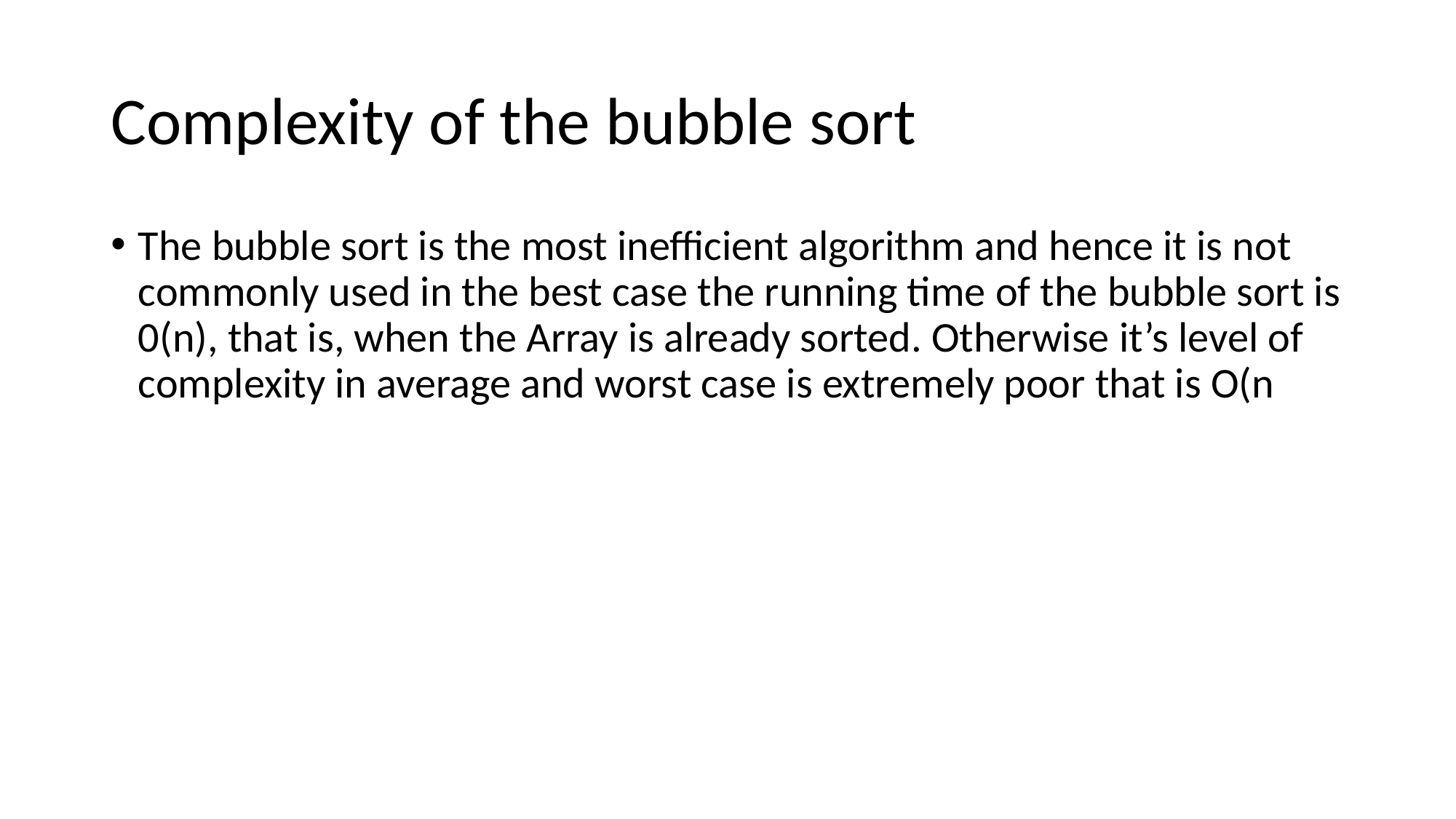

# Complexity of the bubble sort
The bubble sort is the most inefficient algorithm and hence it is not commonly used in the best case the running time of the bubble sort is 0(n), that is, when the Array is already sorted. Otherwise it’s level of complexity in average and worst case is extremely poor that is O(n